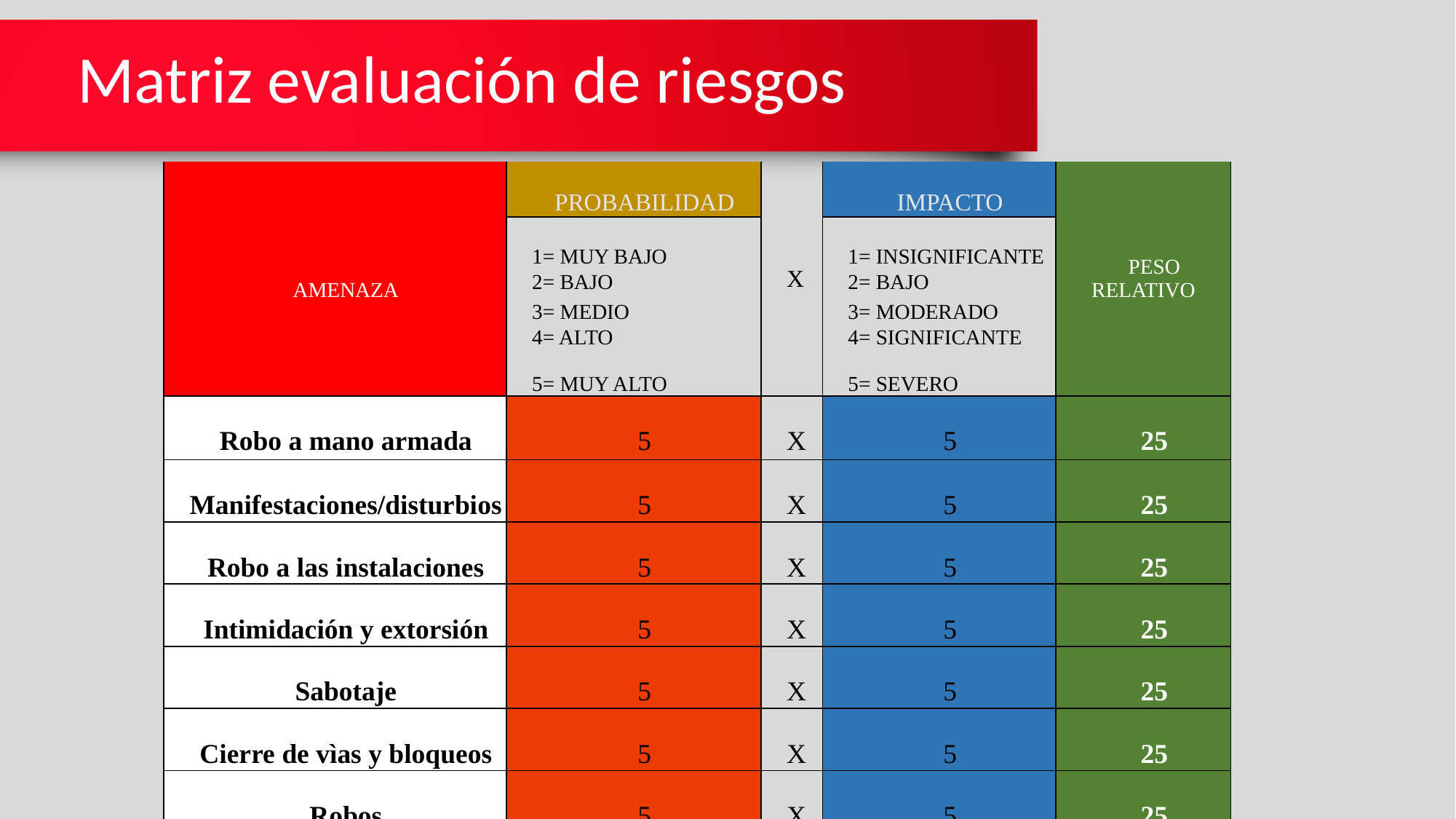

# Matriz evaluación de riesgos
| AMENAZA | PROBABILIDAD | X | IMPACTO | PESO RELATIVO |
| --- | --- | --- | --- | --- |
|  | 1= MUY BAJO |  | 1= INSIGNIFICANTE |  |
|  | 2= BAJO |  | 2= BAJO |  |
|  | 3= MEDIO |  | 3= MODERADO |  |
|  | 4= ALTO |  | 4= SIGNIFICANTE |  |
|  | 5= MUY ALTO |  | 5= SEVERO |  |
| Robo a mano armada | 5 | X | 5 | 25 |
| Manifestaciones/disturbios | 5 | X | 5 | 25 |
| Robo a las instalaciones | 5 | X | 5 | 25 |
| Intimidación y extorsión | 5 | X | 5 | 25 |
| Sabotaje | 5 | X | 5 | 25 |
| Cierre de vìas y bloqueos | 5 | X | 5 | 25 |
| Robos | 5 | X | 5 | 25 |